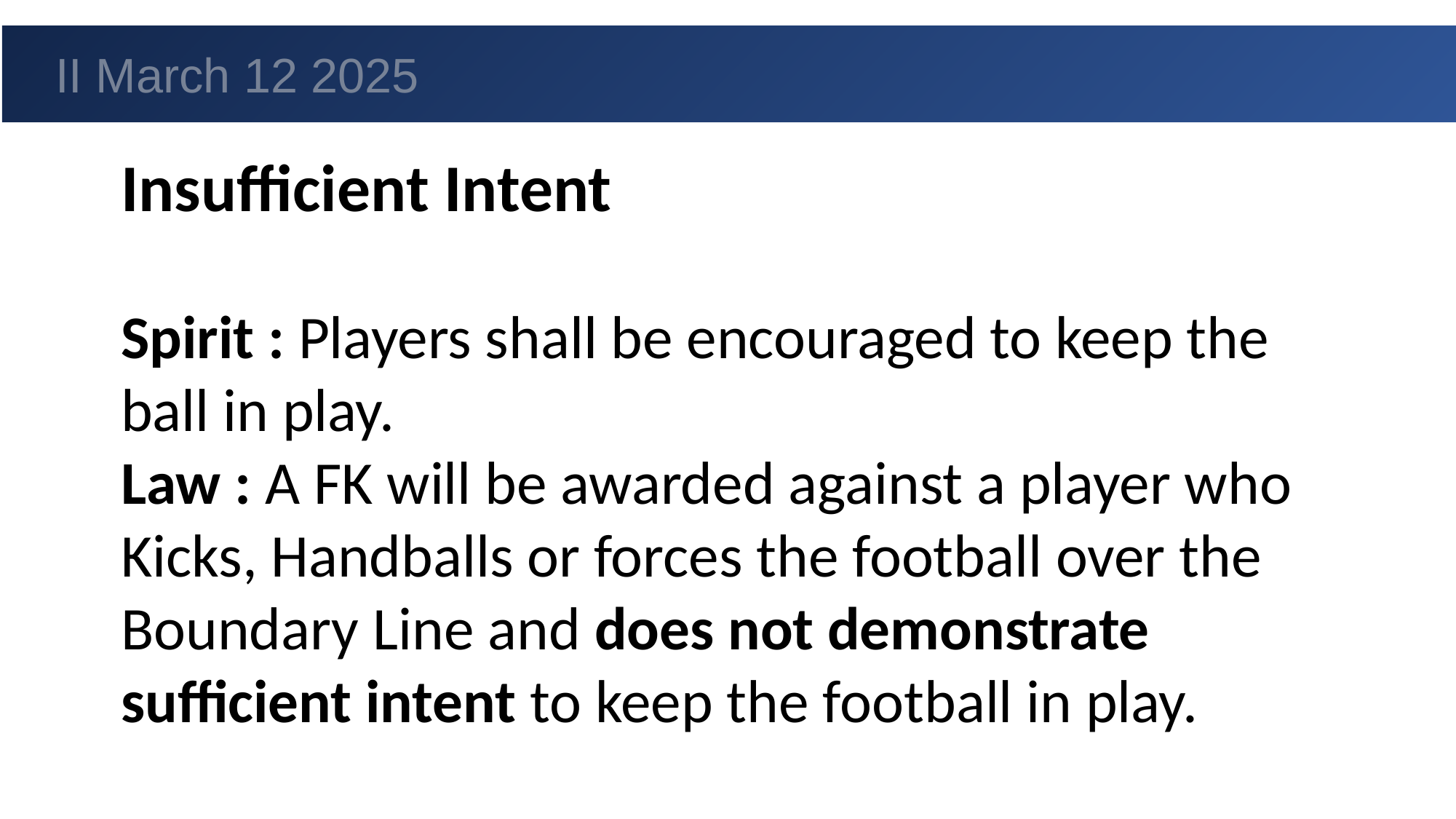

GUEST
II March 12 2025

Insufficient Intent

Spirit : Players shall be encouraged to keep the ball in play.
Law : A FK will be awarded against a player who Kicks, Handballs or forces the football over the Boundary Line and does not demonstrate sufficient intent to keep the football in play.